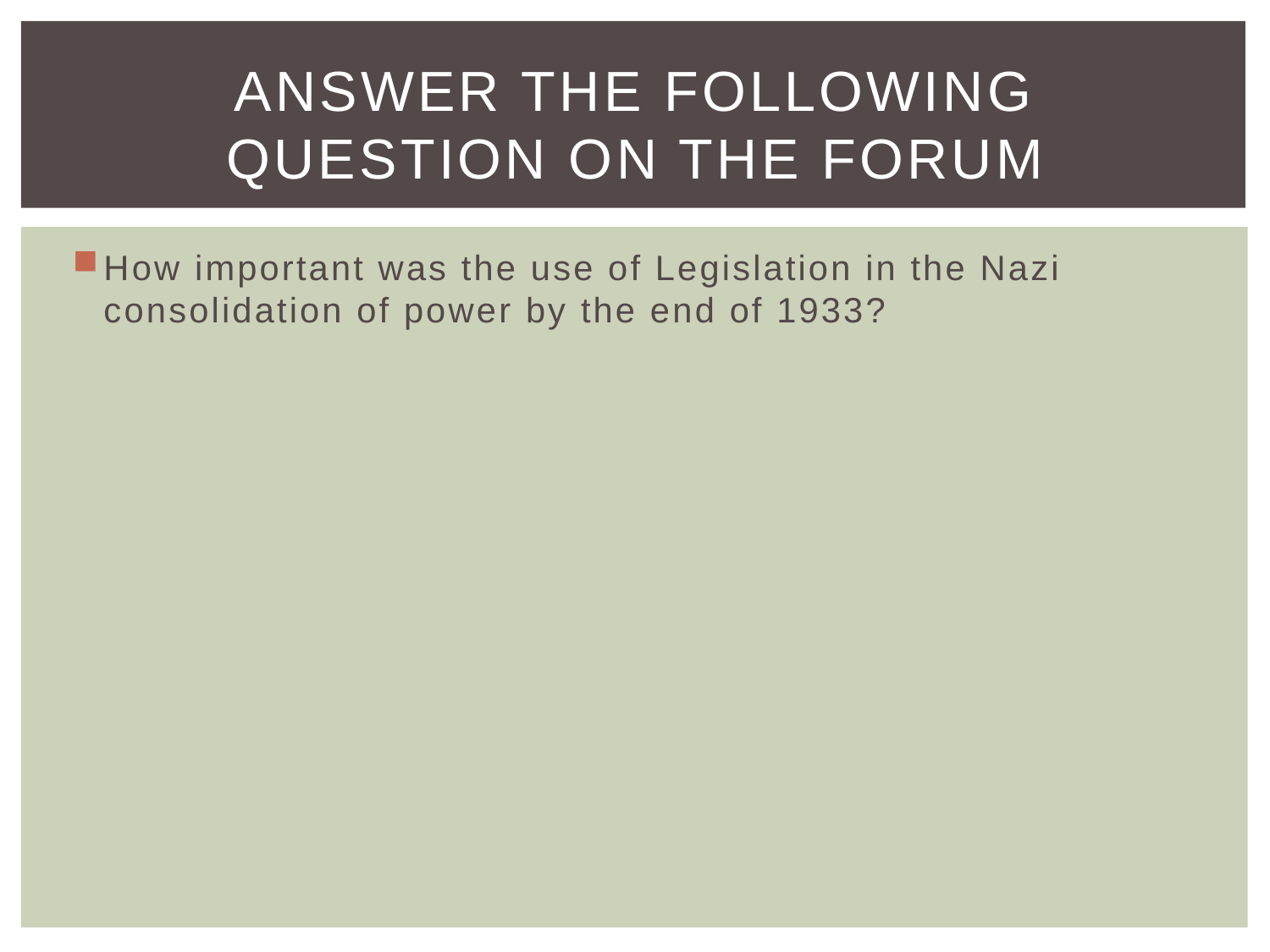

# Answer the following Question on the forum
How important was the use of Legislation in the Nazi consolidation of power by the end of 1933?